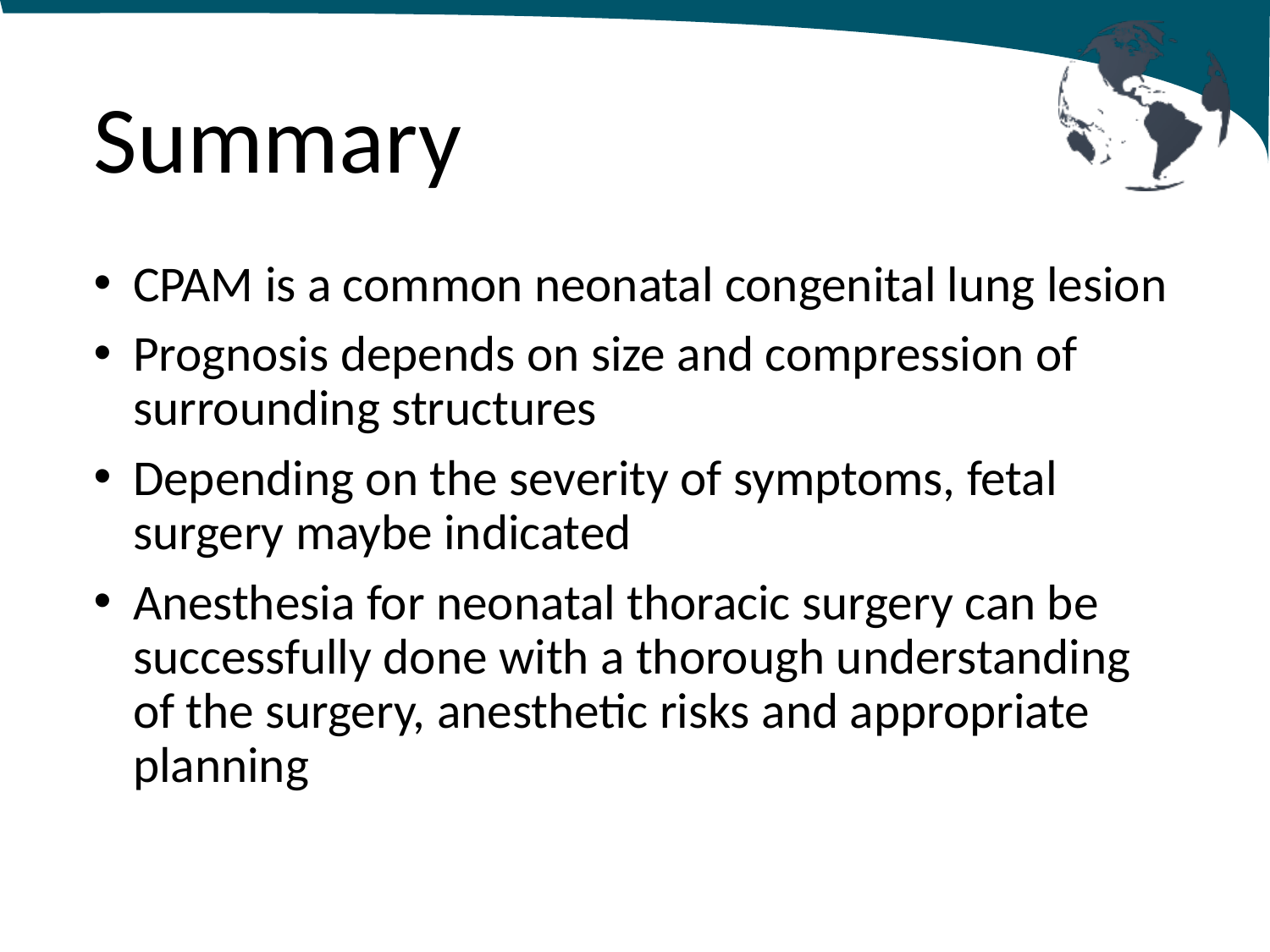

# Summary
CPAM is a common neonatal congenital lung lesion
Prognosis depends on size and compression of surrounding structures
Depending on the severity of symptoms, fetal surgery maybe indicated
Anesthesia for neonatal thoracic surgery can be successfully done with a thorough understanding of the surgery, anesthetic risks and appropriate planning